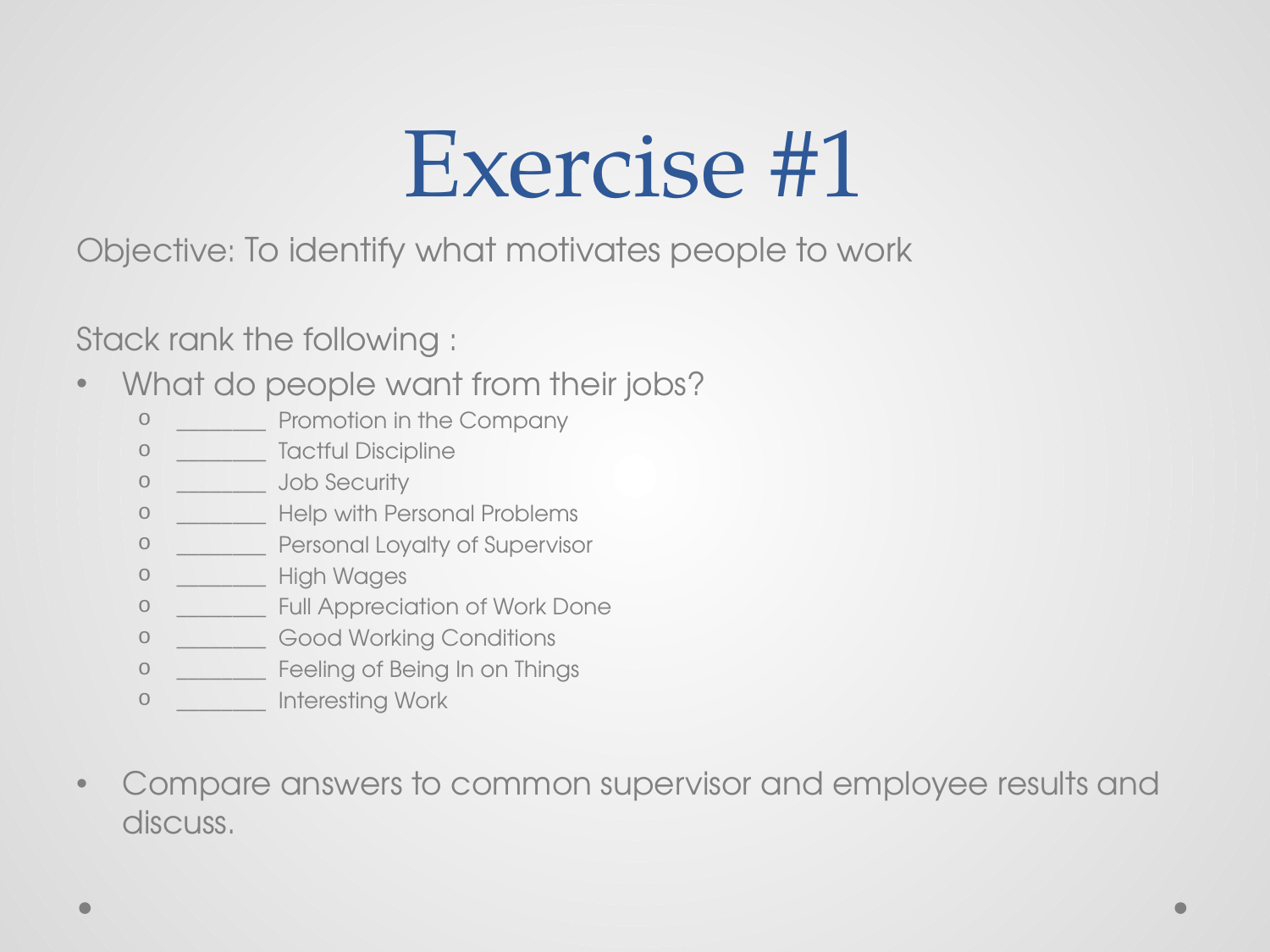

# Exercise #1
Objective: To identify what motivates people to work

Stack rank the following :
What do people want from their jobs?
________  Promotion in the Company
________  Tactful Discipline
________  Job Security
________  Help with Personal Problems
________  Personal Loyalty of Supervisor
________  High Wages
________  Full Appreciation of Work Done
________  Good Working Conditions
________  Feeling of Being In on Things
________  Interesting Work

Compare answers to common supervisor and employee results and discuss.